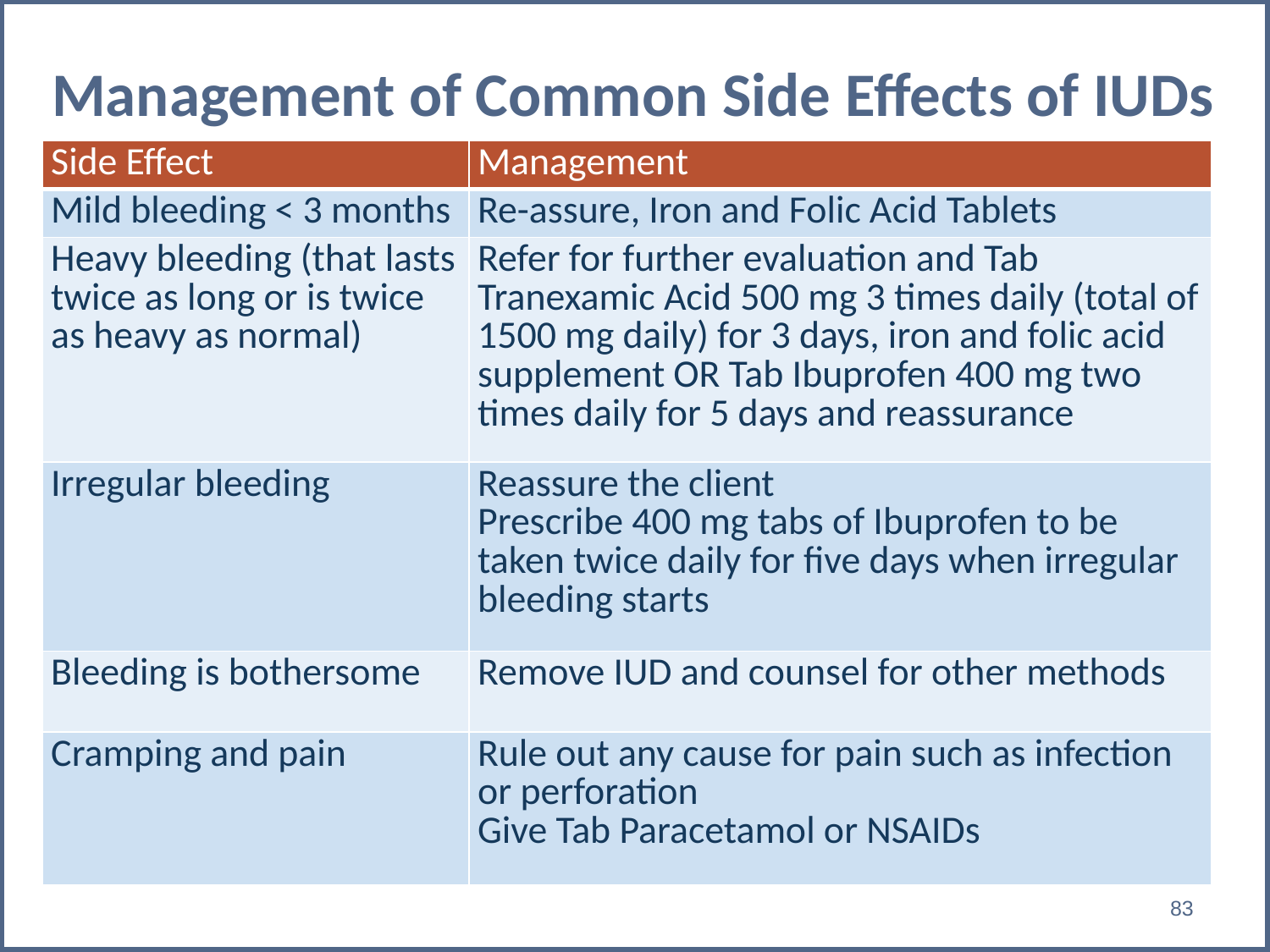

# Management of Common Side Effects of IUDs
| Side Effect | Management |
| --- | --- |
| Mild bleeding < 3 months | Re-assure, Iron and Folic Acid Tablets |
| Heavy bleeding (that lasts twice as long or is twice as heavy as normal) | Refer for further evaluation and Tab Tranexamic Acid 500 mg 3 times daily (total of 1500 mg daily) for 3 days, iron and folic acid supplement OR Tab Ibuprofen 400 mg two times daily for 5 days and reassurance |
| Irregular bleeding | Reassure the client Prescribe 400 mg tabs of Ibuprofen to be taken twice daily for five days when irregular bleeding starts |
| Bleeding is bothersome | Remove IUD and counsel for other methods |
| Cramping and pain | Rule out any cause for pain such as infection or perforation Give Tab Paracetamol or NSAIDs |
83